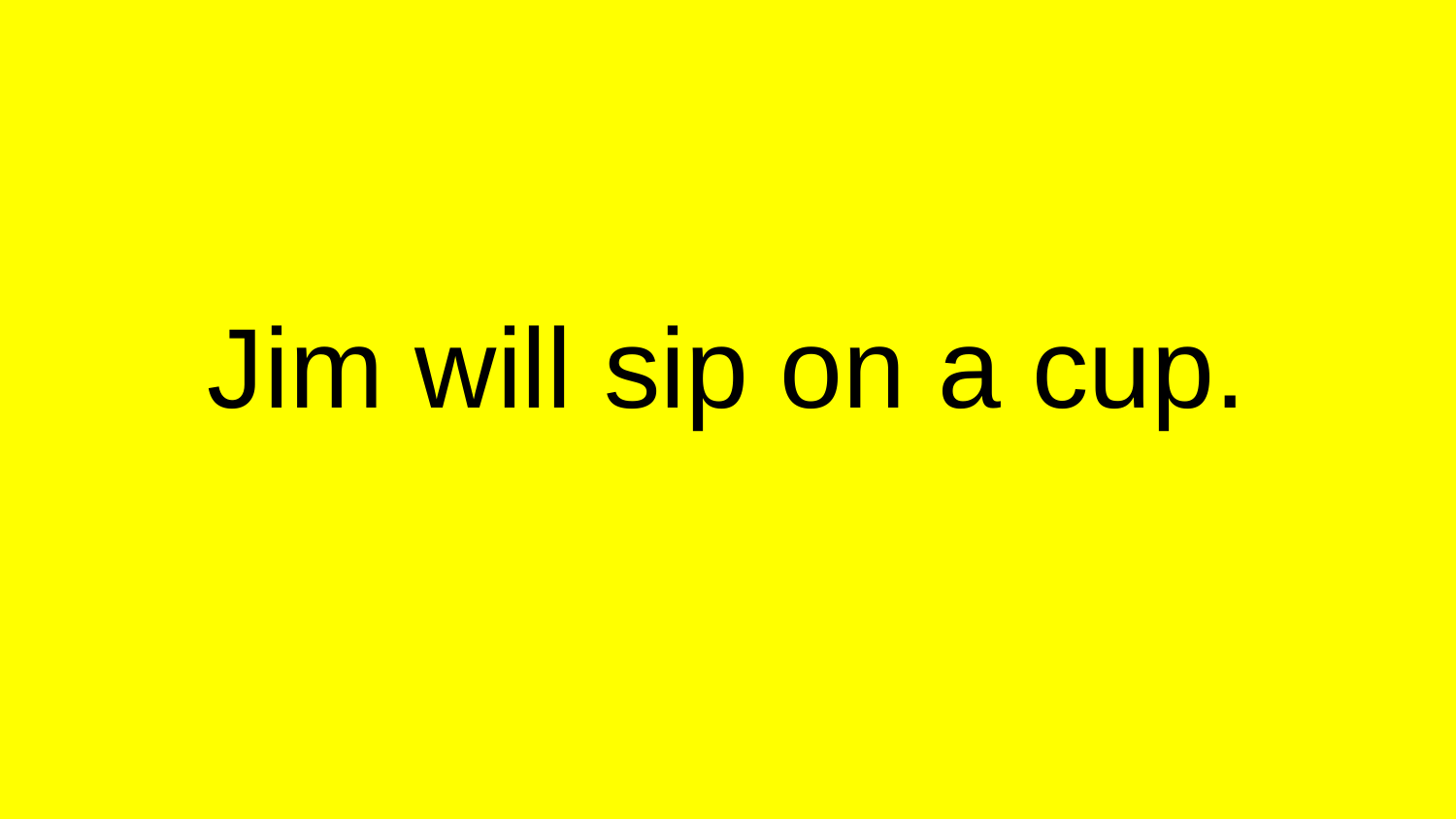

# Jim will sip on a cup.